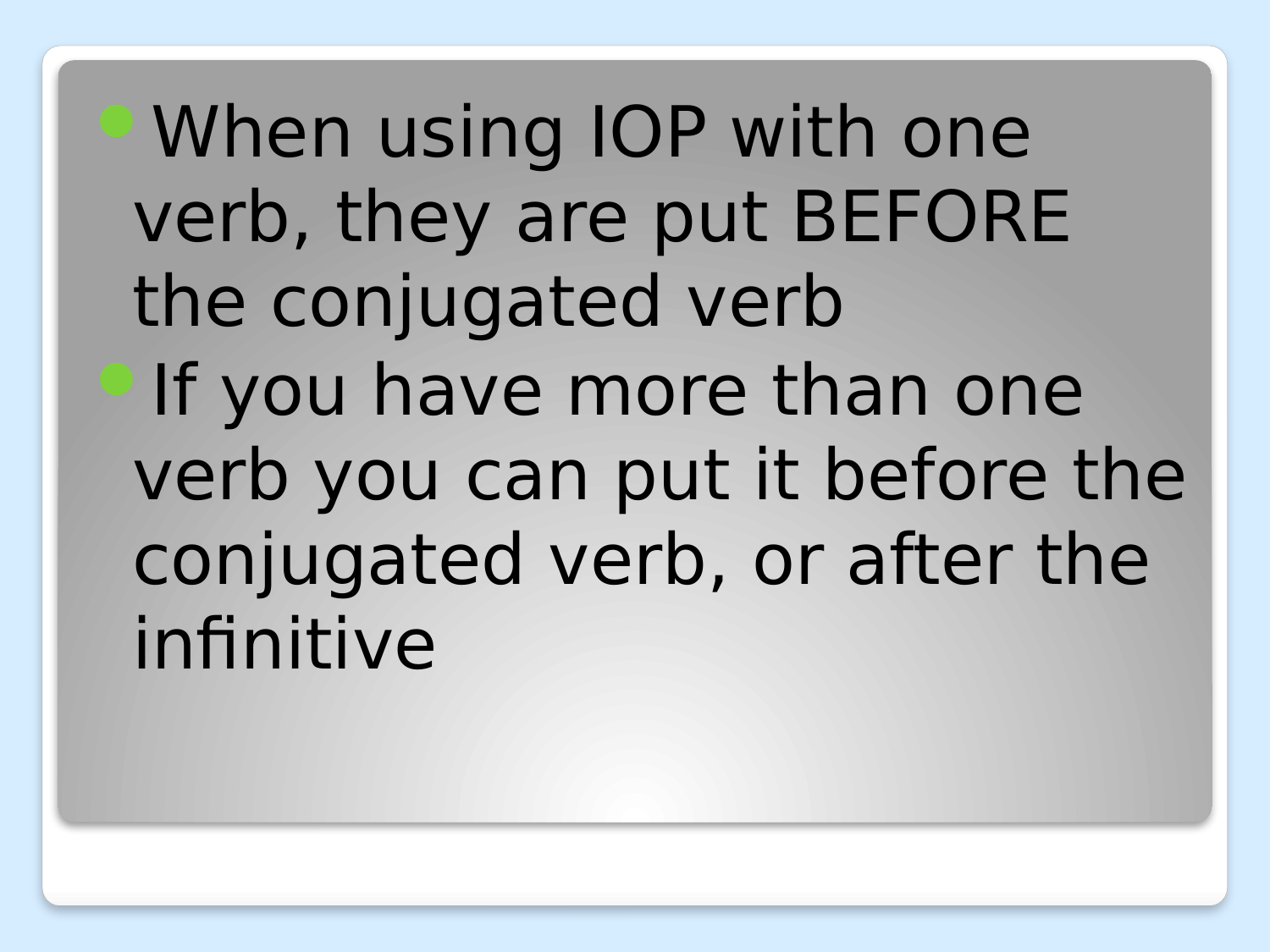

When using IOP with one verb, they are put BEFORE the conjugated verb
If you have more than one verb you can put it before the conjugated verb, or after the infinitive
#